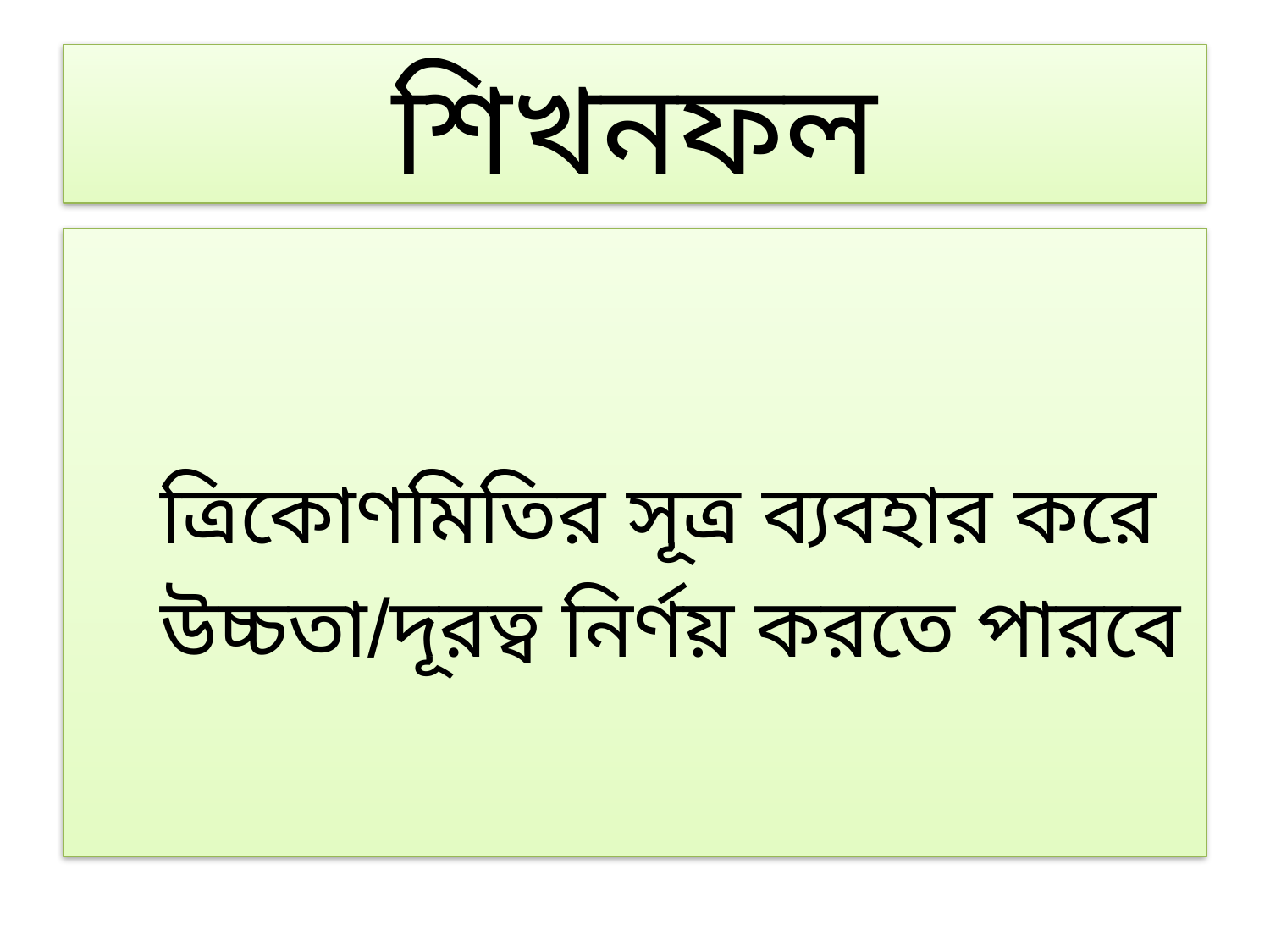

# শিখনফল

    ত্রিকোণমিতির সূত্র ব্যবহার করে
    উচ্চতা/দূরত্ব নির্ণয় করতে পারবে